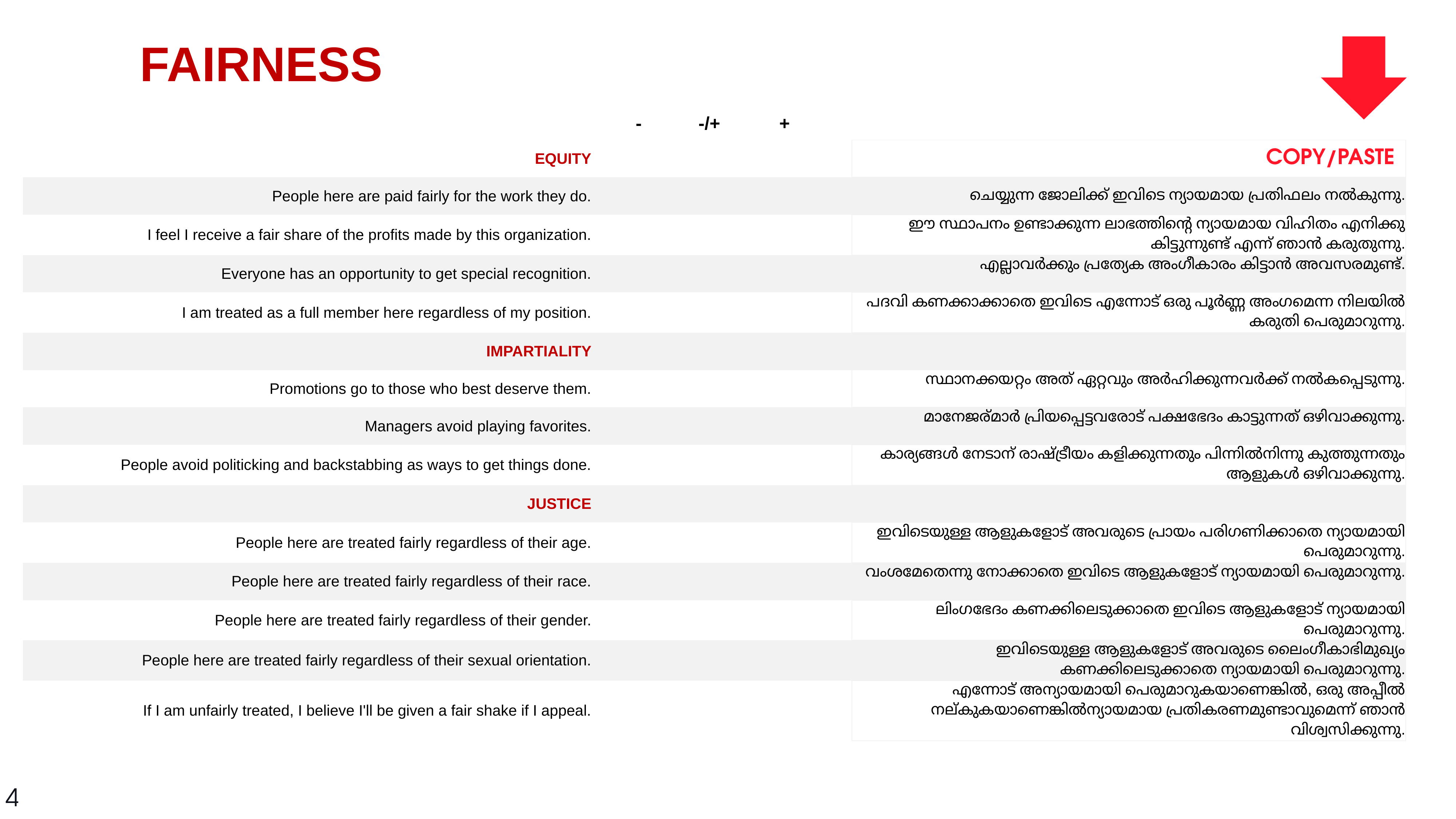

FAIRNESS
|  | - | -/+ | + |  |  |
| --- | --- | --- | --- | --- | --- |
| EQUITY |  |  |  |  | COPY/PASTE |
| People here are paid fairly for the work they do. |  |  |  |  | ചെയ്യുന്ന ജോലിക്ക് ഇവിടെ ന്യായമായ പ്രതിഫലം നൽകുന്നു. |
| I feel I receive a fair share of the profits made by this organization. |  |  |  |  | ഈ സ്ഥാപനം ഉണ്ടാക്കുന്ന ലാഭത്തിന്റെ ന്യായമായ വിഹിതം എനിക്കു കിട്ടുന്നുണ്ട് എന്ന് ഞാൻ കരുതുന്നു. |
| Everyone has an opportunity to get special recognition. |  |  |  |  | എല്ലാവർക്കും പ്രത്യേക അംഗീകാരം കിട്ടാൻ അവസരമുണ്ട്. |
| I am treated as a full member here regardless of my position. |  |  |  |  | പദവി കണക്കാക്കാതെ ഇവിടെ എന്നോട് ഒരു പൂർണ്ണ അംഗമെന്ന നിലയിൽ കരുതി പെരുമാറുന്നു. |
| IMPARTIALITY |  |  |  |  |  |
| Promotions go to those who best deserve them. |  |  |  |  | സ്ഥാനക്കയറ്റം അത് ഏറ്റവും അർഹിക്കുന്നവർക്ക് നൽകപ്പെടുന്നു. |
| Managers avoid playing favorites. |  |  |  |  | മാനേജര്﻿മാർ പ്രിയപ്പെട്ടവരോട് പക്ഷഭേദം കാട്ടുന്നത് ഒഴിവാക്കുന്നു. |
| People avoid politicking and backstabbing as ways to get things done. |  |  |  |  | കാര്യങ്ങൾ നേടാന് രാഷ്ട്രീയം കളിക്കുന്നതും പിന്നിൽനിന്നു കുത്തുന്നതും ആളുകൾ ഒഴിവാക്കുന്നു. |
| JUSTICE |  |  |  |  |  |
| People here are treated fairly regardless of their age. |  |  |  |  | ഇവിടെയുള്ള ആളുകളോട് അവരുടെ പ്രായം പരിഗണിക്കാതെ ന്യായമായി പെരുമാറുന്നു. |
| People here are treated fairly regardless of their race. |  |  |  |  | വംശമേതെന്നു നോക്കാതെ ഇവിടെ ആളുകളോട് ന്യായമായി പെരുമാറുന്നു. |
| People here are treated fairly regardless of their gender. |  |  |  |  | ലിംഗഭേദം കണക്കിലെടുക്കാതെ ഇവിടെ ആളുകളോട് ന്യായമായി പെരുമാറുന്നു. |
| People here are treated fairly regardless of their sexual orientation. |  |  |  |  | ഇവിടെയുള്ള ആളുകളോട് അവരുടെ ലൈംഗീകാഭിമുഖ്യം കണക്കിലെടുക്കാതെ ന്യായമായി പെരുമാറുന്നു. |
| If I am unfairly treated, I believe I'll be given a fair shake if I appeal. |  |  |  |  | എന്നോട് അന്യായമായി പെരുമാറുകയാണെങ്കില്‍, ഒരു അപ്പീല്‍നല്കുകയാണെങ്കില്‍ന്യായമായ പ്രതികരണമുണ്ടാവുമെന്ന് ഞാന്‍വിശ്വസിക്കുന്നു. |
4